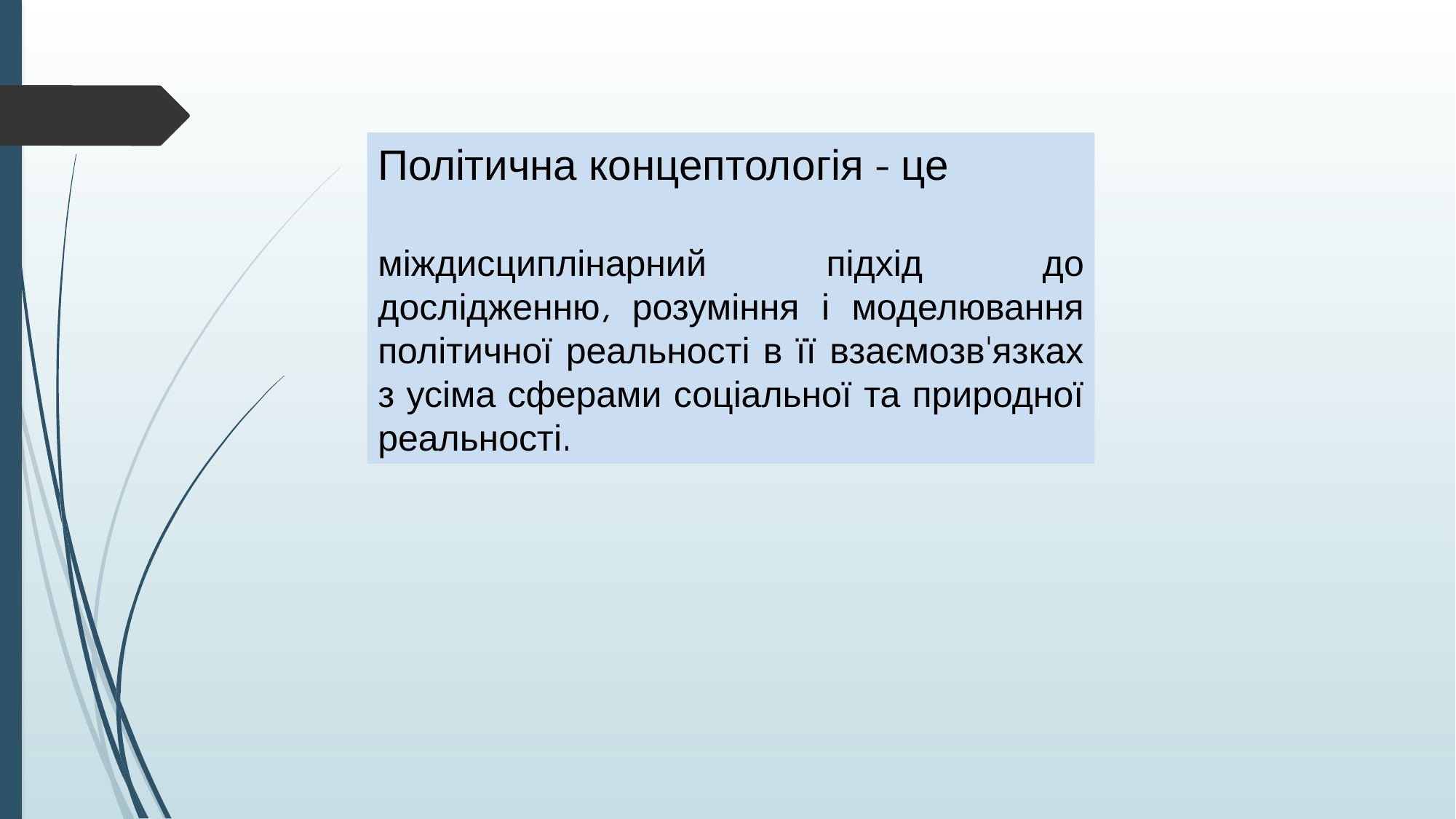

Політична концептологія - це

міждисциплінарний підхід до дослідженню, розуміння і моделювання політичної реальності в її взаємозв'язках з усіма сферами соціальної та природної реальності.